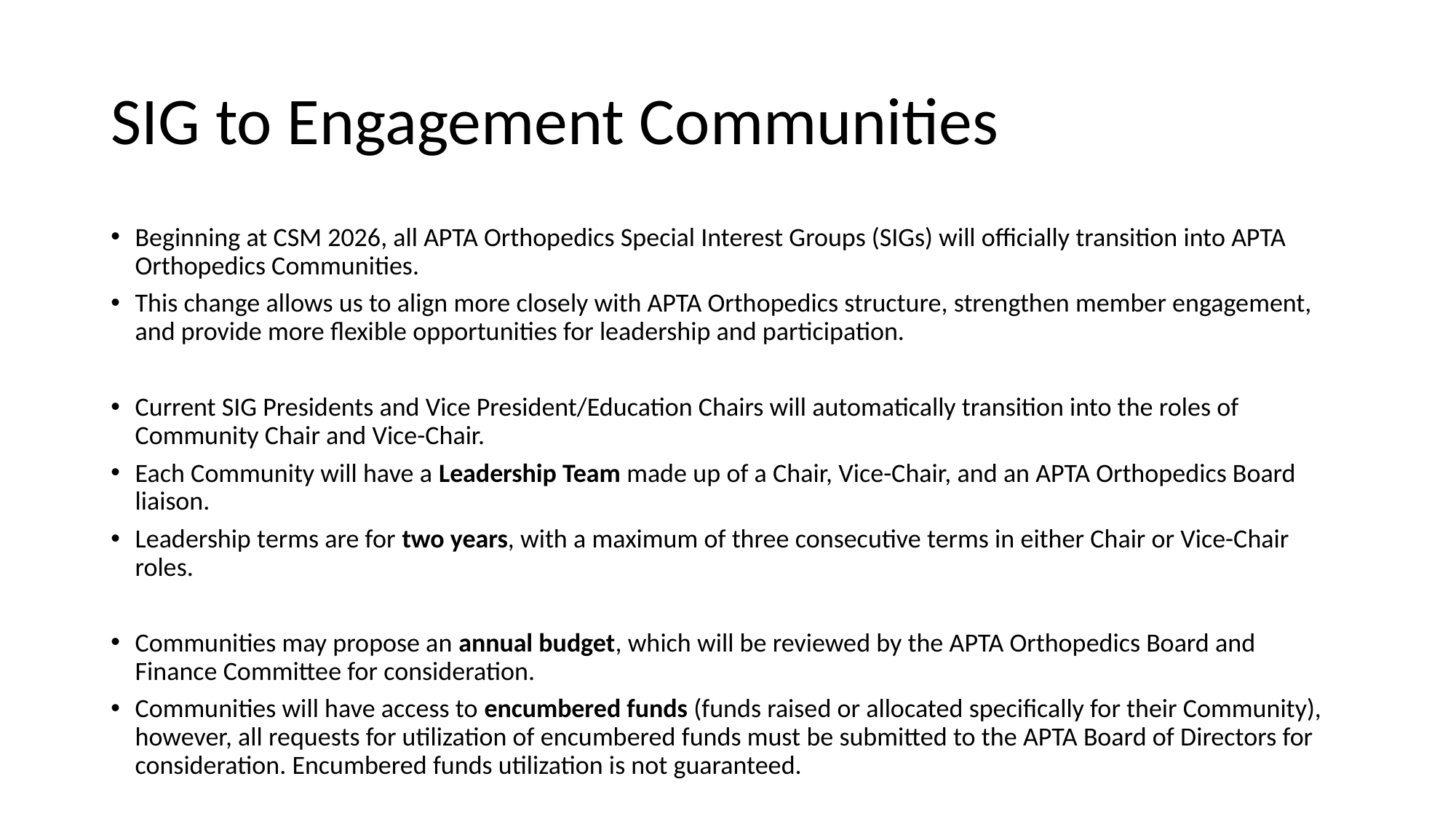

# SIG to Engagement Communities
Beginning at CSM 2026, all APTA Orthopedics Special Interest Groups (SIGs) will officially transition into APTA Orthopedics Communities.
This change allows us to align more closely with APTA Orthopedics structure, strengthen member engagement, and provide more flexible opportunities for leadership and participation.

Current SIG Presidents and Vice President/Education Chairs will automatically transition into the roles of Community Chair and Vice-Chair.
Each Community will have a Leadership Team made up of a Chair, Vice-Chair, and an APTA Orthopedics Board liaison.
Leadership terms are for two years, with a maximum of three consecutive terms in either Chair or Vice-Chair roles.

Communities may propose an annual budget, which will be reviewed by the APTA Orthopedics Board and Finance Committee for consideration.
Communities will have access to encumbered funds (funds raised or allocated specifically for their Community), however, all requests for utilization of encumbered funds must be submitted to the APTA Board of Directors for consideration. Encumbered funds utilization is not guaranteed.